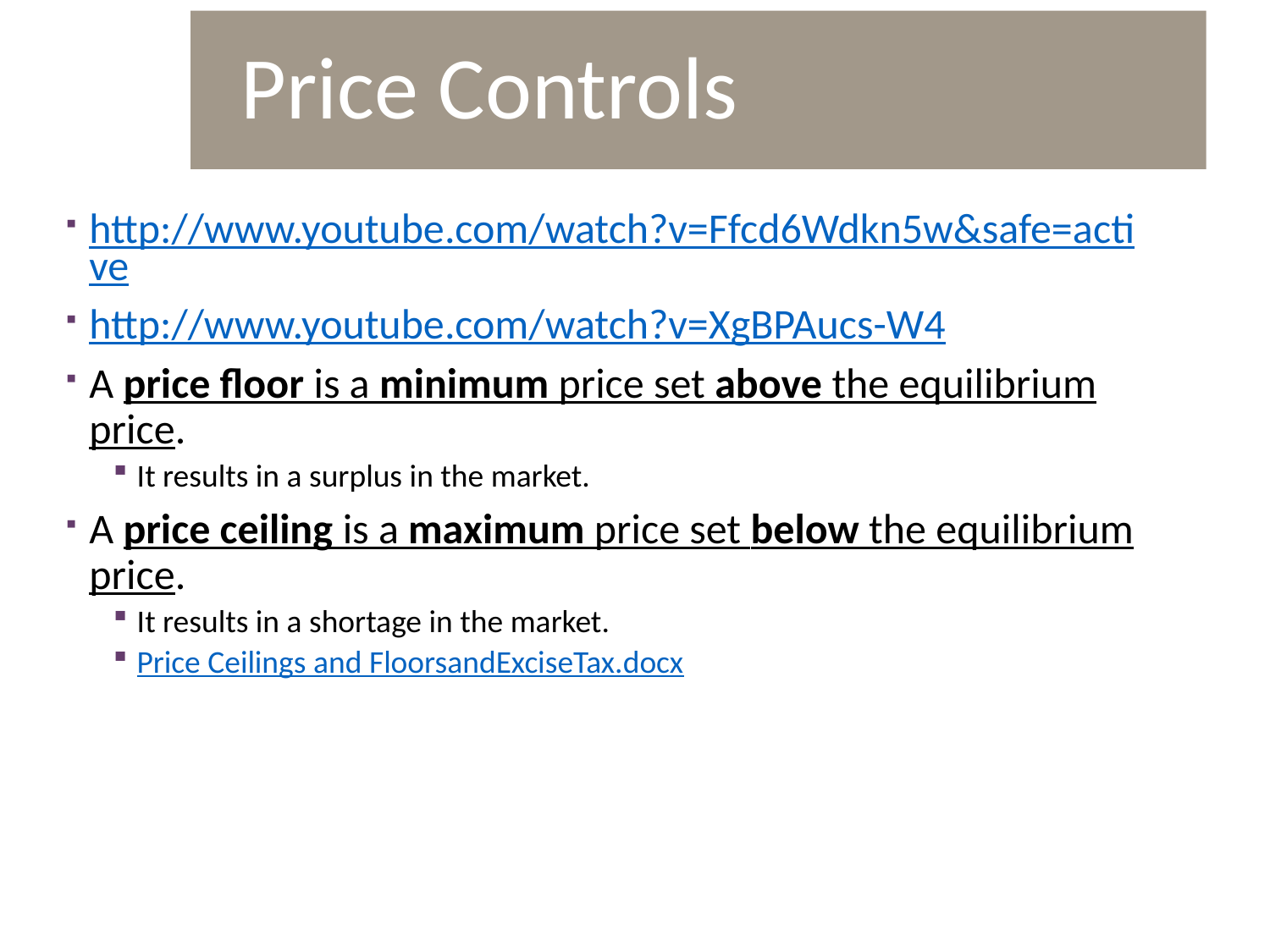

# Price Controls
http://www.youtube.com/watch?v=Ffcd6Wdkn5w&safe=active
http://www.youtube.com/watch?v=XgBPAucs-W4
A price floor is a minimum price set above the equilibrium price.
It results in a surplus in the market.
A price ceiling is a maximum price set below the equilibrium price.
It results in a shortage in the market.
Price Ceilings and FloorsandExciseTax.docx